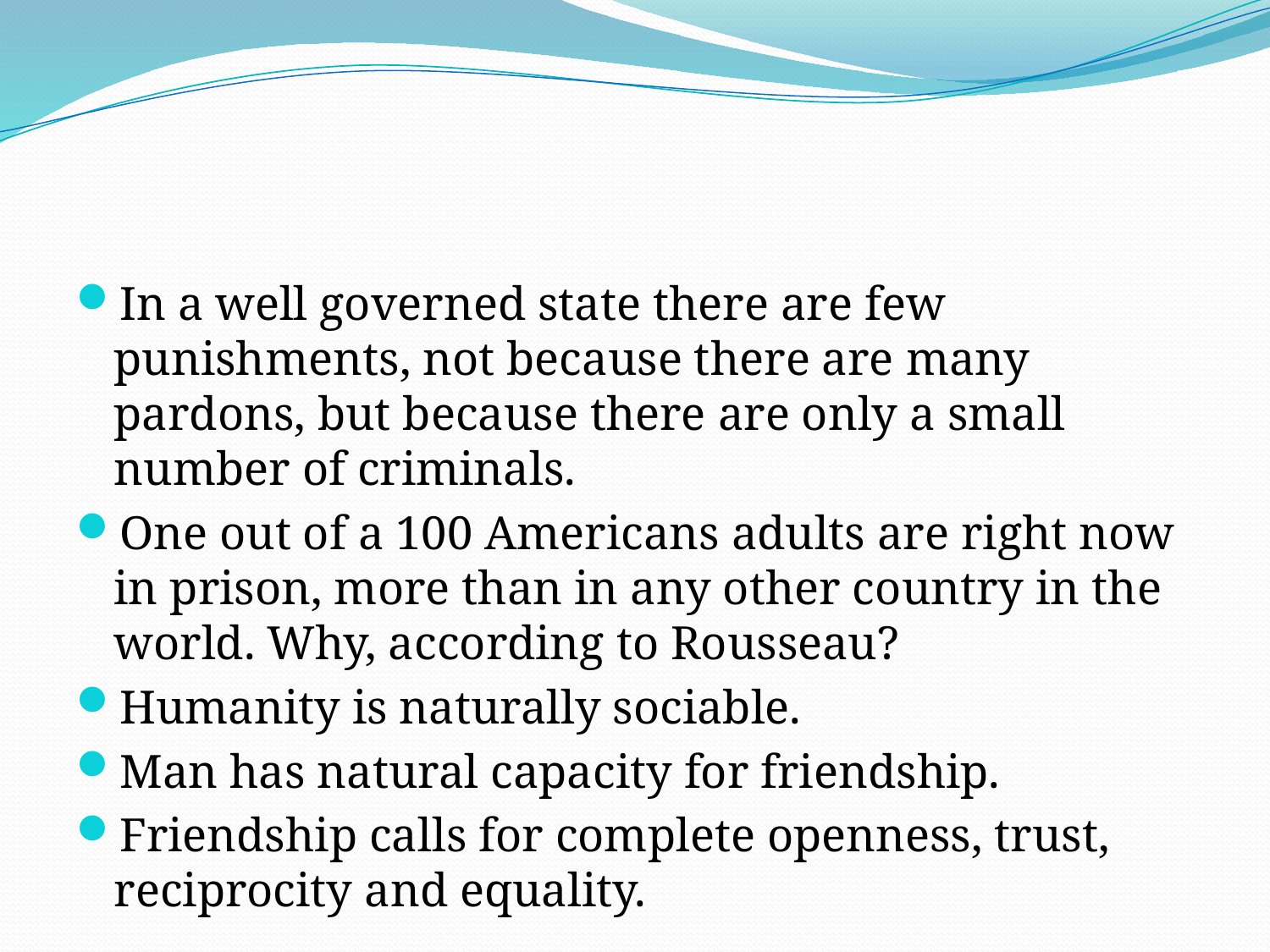

#
In a well governed state there are few punishments, not because there are many pardons, but because there are only a small number of criminals.
One out of a 100 Americans adults are right now in prison, more than in any other country in the world. Why, according to Rousseau?
Humanity is naturally sociable.
Man has natural capacity for friendship.
Friendship calls for complete openness, trust, reciprocity and equality.